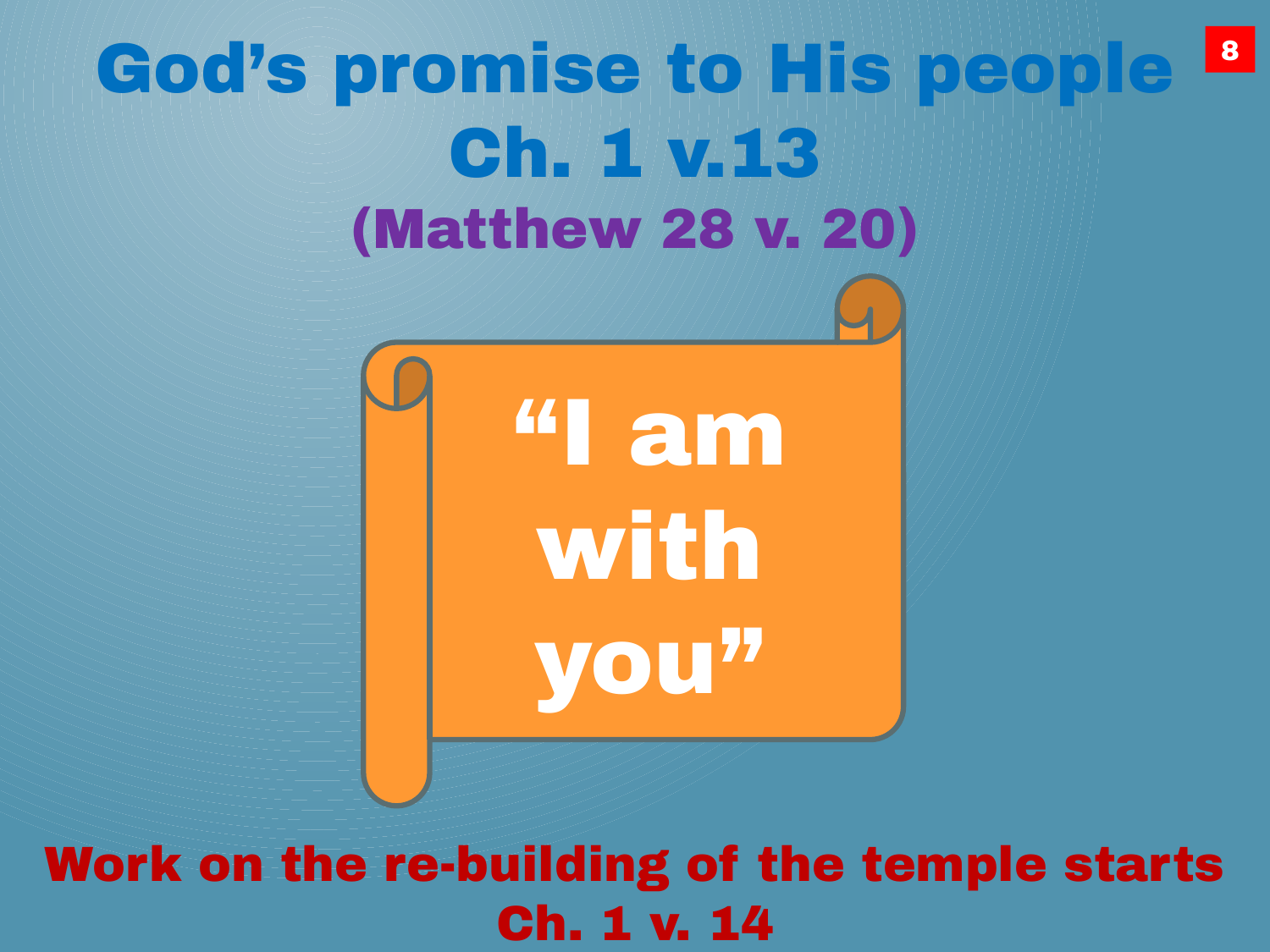

God’s promise to His people
Ch. 1 v.13
(Matthew 28 v. 20)
8
“I am with you”
Work on the re-building of the temple starts
Ch. 1 v. 14